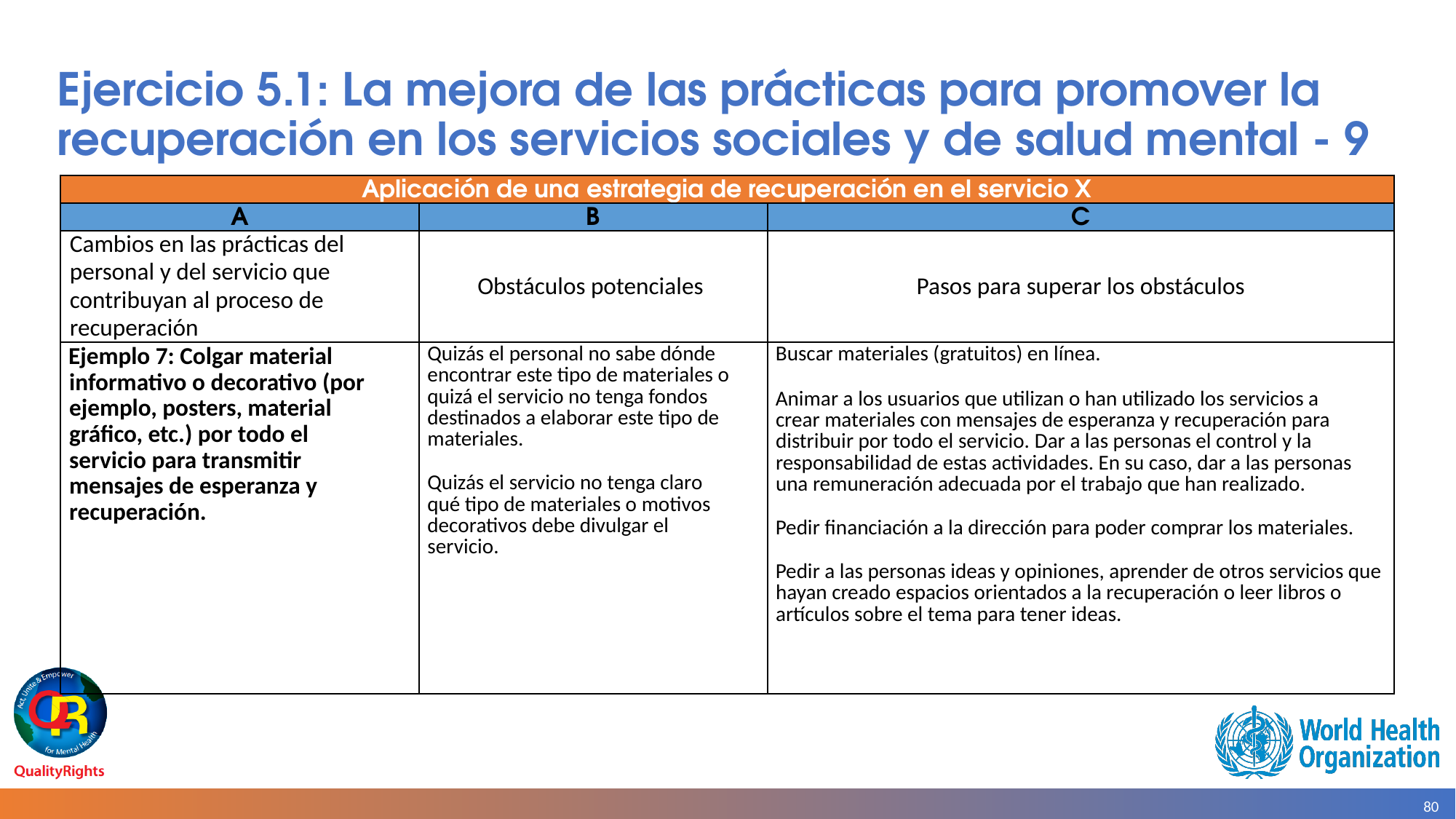

# Ejercicio 5.1: La mejora de las prácticas para promover la recuperación en los servicios sociales y de salud mental - 9
| Aplicación de una estrategia de recuperación en el servicio X |  |  |
| --- | --- | --- |
| A | B | C |
| Cambios en las prácticas del personal y del servicio que contribuyan al proceso de recuperación | Obstáculos potenciales | Pasos para superar los obstáculos |
| Ejemplo 7: Colgar material informativo o decorativo (por ejemplo, posters, material gráfico, etc.) por todo el servicio para transmitir mensajes de esperanza y recuperación. | Quizás el personal no sabe dónde encontrar este tipo de materiales o quizá el servicio no tenga fondos destinados a elaborar este tipo de materiales. Quizás el servicio no tenga claro qué tipo de materiales o motivos decorativos debe divulgar el servicio. | Buscar materiales (gratuitos) en línea. Animar a los usuarios que utilizan o han utilizado los servicios a crear materiales con mensajes de esperanza y recuperación para distribuir por todo el servicio. Dar a las personas el control y la responsabilidad de estas actividades. En su caso, dar a las personas una remuneración adecuada por el trabajo que han realizado. Pedir financiación a la dirección para poder comprar los materiales. Pedir a las personas ideas y opiniones, aprender de otros servicios que hayan creado espacios orientados a la recuperación o leer libros o artículos sobre el tema para tener ideas. |